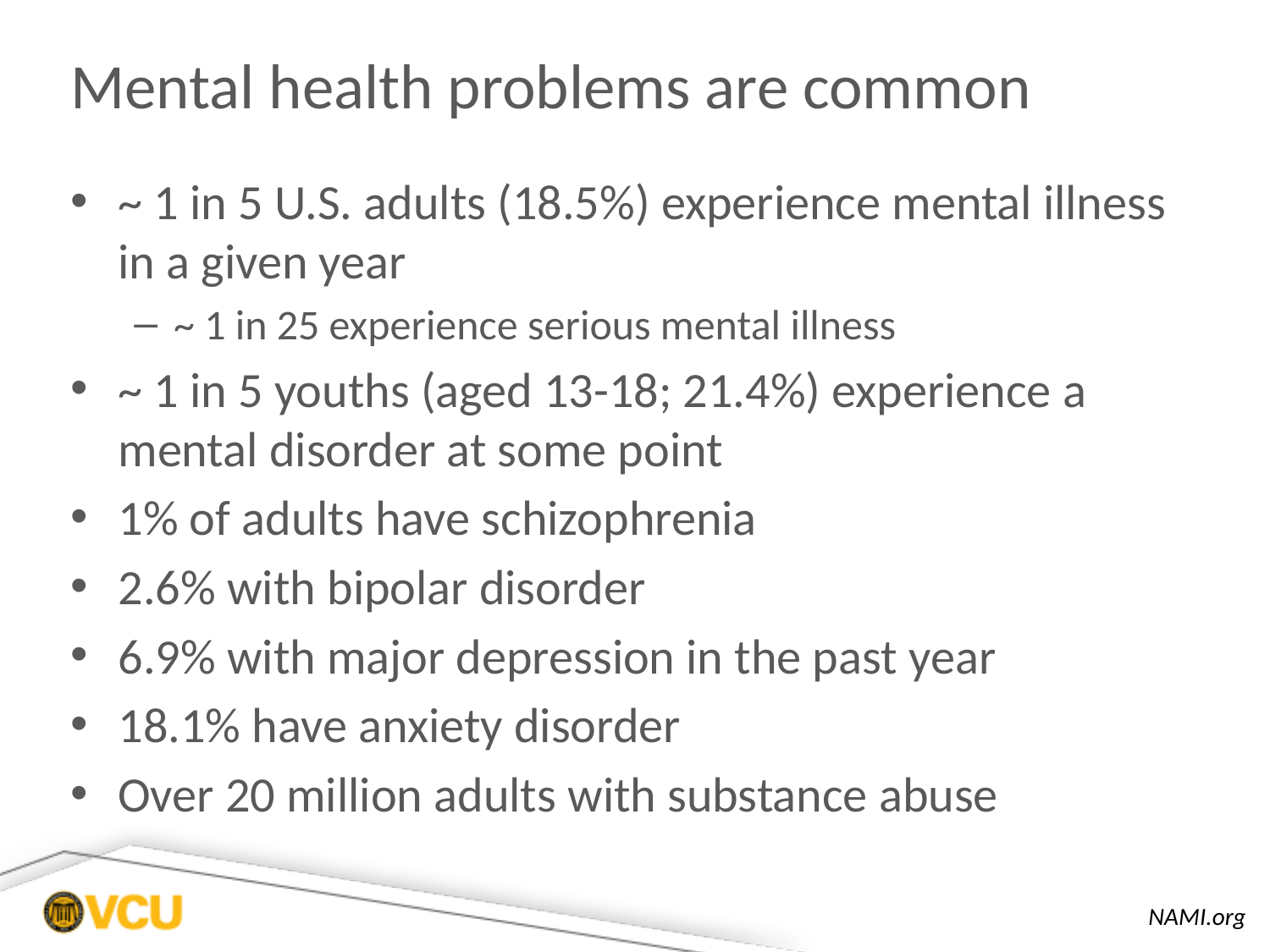

# Mental health problems are common
~ 1 in 5 U.S. adults (18.5%) experience mental illness in a given year
~ 1 in 25 experience serious mental illness
~ 1 in 5 youths (aged 13-18; 21.4%) experience a mental disorder at some point
1% of adults have schizophrenia
2.6% with bipolar disorder
6.9% with major depression in the past year
18.1% have anxiety disorder
Over 20 million adults with substance abuse
NAMI.org